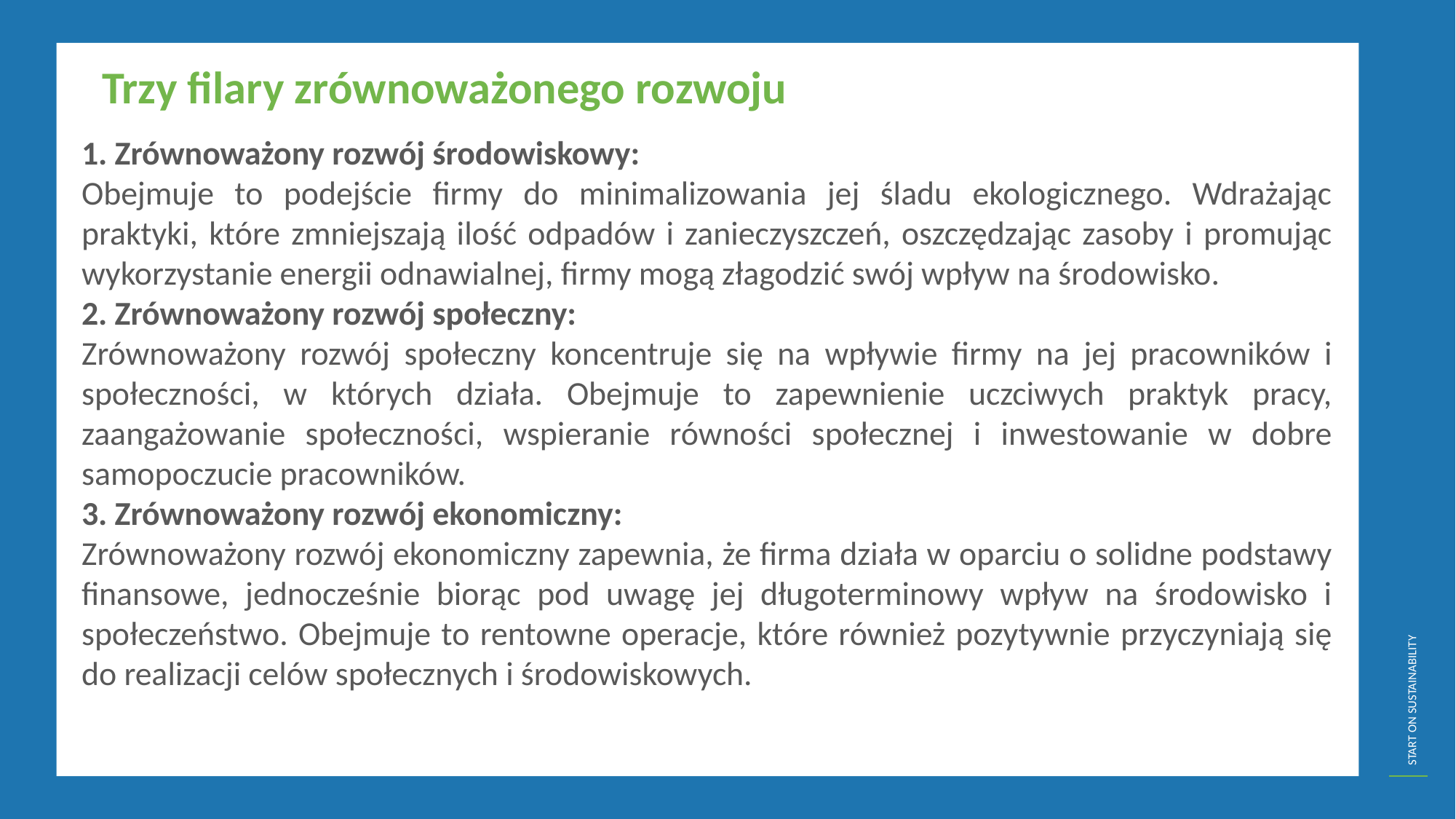

Trzy filary zrównoważonego rozwoju
1. Zrównoważony rozwój środowiskowy:
Obejmuje to podejście firmy do minimalizowania jej śladu ekologicznego. Wdrażając praktyki, które zmniejszają ilość odpadów i zanieczyszczeń, oszczędzając zasoby i promując wykorzystanie energii odnawialnej, firmy mogą złagodzić swój wpływ na środowisko.
2. Zrównoważony rozwój społeczny:
Zrównoważony rozwój społeczny koncentruje się na wpływie firmy na jej pracowników i społeczności, w których działa. Obejmuje to zapewnienie uczciwych praktyk pracy, zaangażowanie społeczności, wspieranie równości społecznej i inwestowanie w dobre samopoczucie pracowników.
3. Zrównoważony rozwój ekonomiczny:
Zrównoważony rozwój ekonomiczny zapewnia, że firma działa w oparciu o solidne podstawy finansowe, jednocześnie biorąc pod uwagę jej długoterminowy wpływ na środowisko i społeczeństwo. Obejmuje to rentowne operacje, które również pozytywnie przyczyniają się do realizacji celów społecznych i środowiskowych.